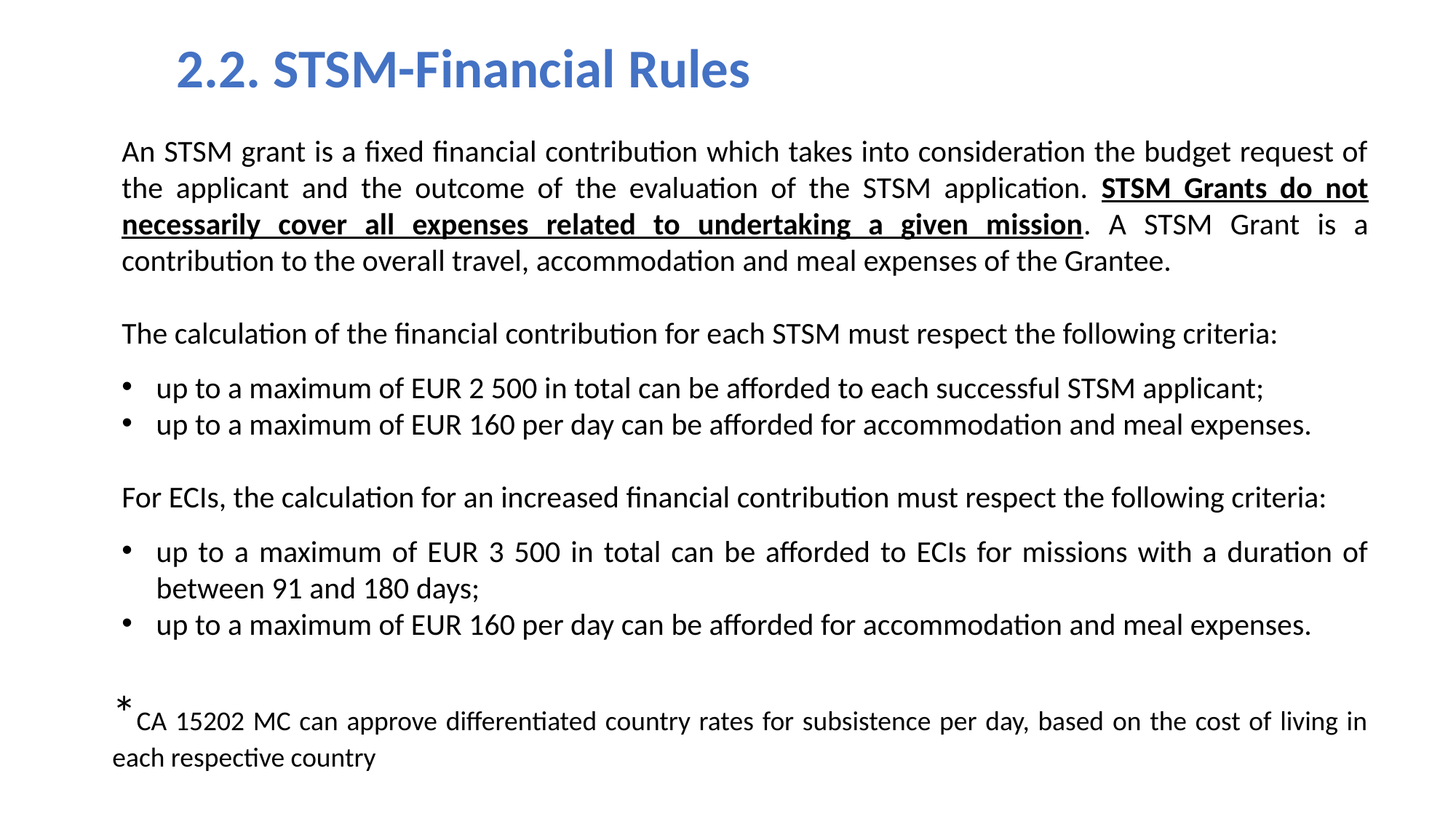

2.2. STSM-Financial Rules

An STSM grant is a fixed financial contribution which takes into consideration the budget request of the applicant and the outcome of the evaluation of the STSM application. STSM Grants do not necessarily cover all expenses related to undertaking a given mission. A STSM Grant is a contribution to the overall travel, accommodation and meal expenses of the Grantee.

The calculation of the financial contribution for each STSM must respect the following criteria:

up to a maximum of EUR 2 500 in total can be afforded to each successful STSM applicant;
up to a maximum of EUR 160 per day can be afforded for accommodation and meal expenses.

For ECIs, the calculation for an increased financial contribution must respect the following criteria:

up to a maximum of EUR 3 500 in total can be afforded to ECIs for missions with a duration of between 91 and 180 days;
up to a maximum of EUR 160 per day can be afforded for accommodation and meal expenses.
*CA 15202 MC can approve differentiated country rates for subsistence per day, based on the cost of living in each respective country